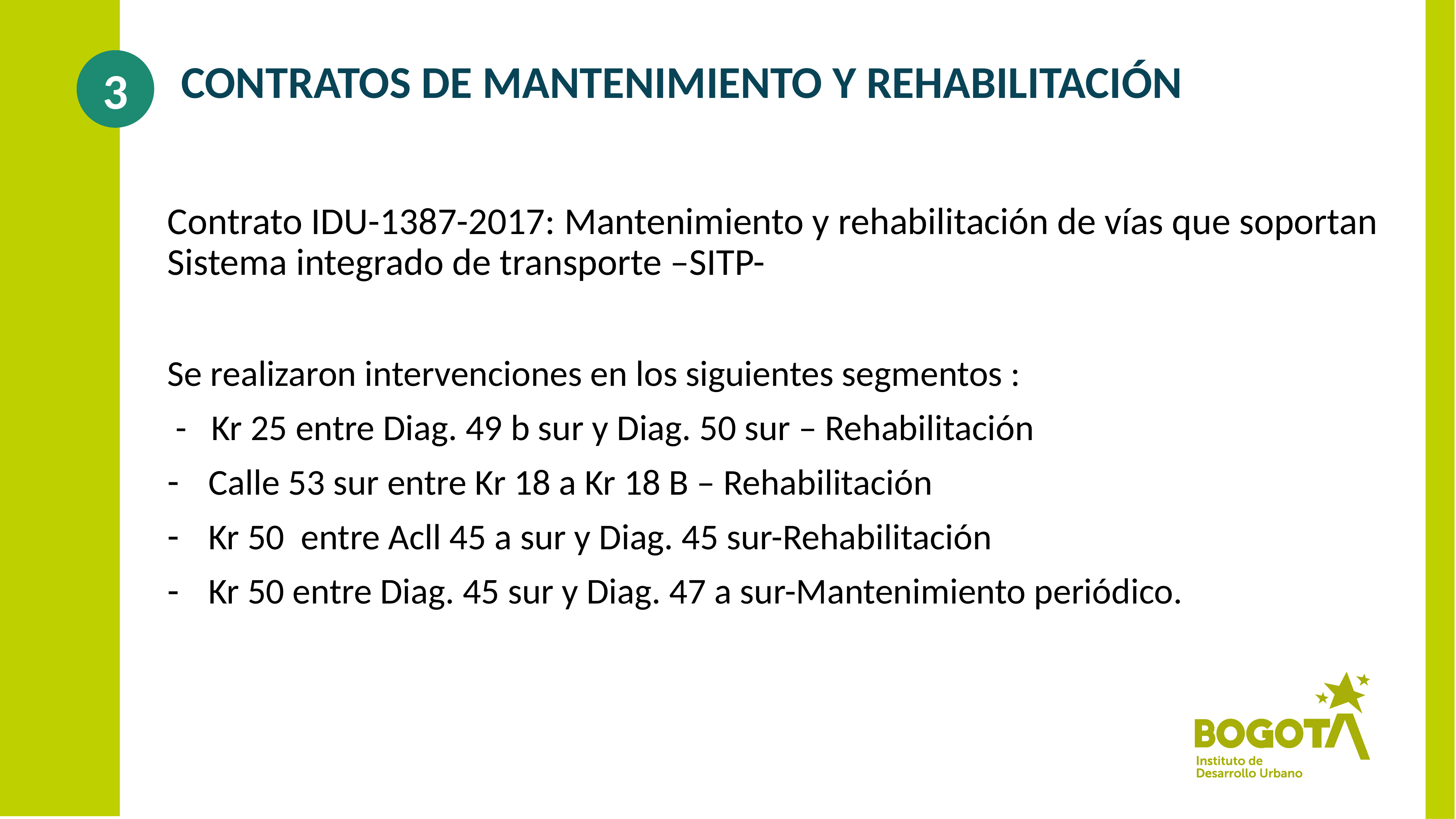

# CONTRATOS DE MANTENIMIENTO Y REHABILITACIÓN
3
Contrato IDU-1387-2017: Mantenimiento y rehabilitación de vías que soportan Sistema integrado de transporte –SITP-

Se realizaron intervenciones en los siguientes segmentos :
 -   Kr 25 entre Diag. 49 b sur y Diag. 50 sur – Rehabilitación
Calle 53 sur entre Kr 18 a Kr 18 B – Rehabilitación
Kr 50  entre Acll 45 a sur y Diag. 45 sur-Rehabilitación
Kr 50 entre Diag. 45 sur y Diag. 47 a sur-Mantenimiento periódico.